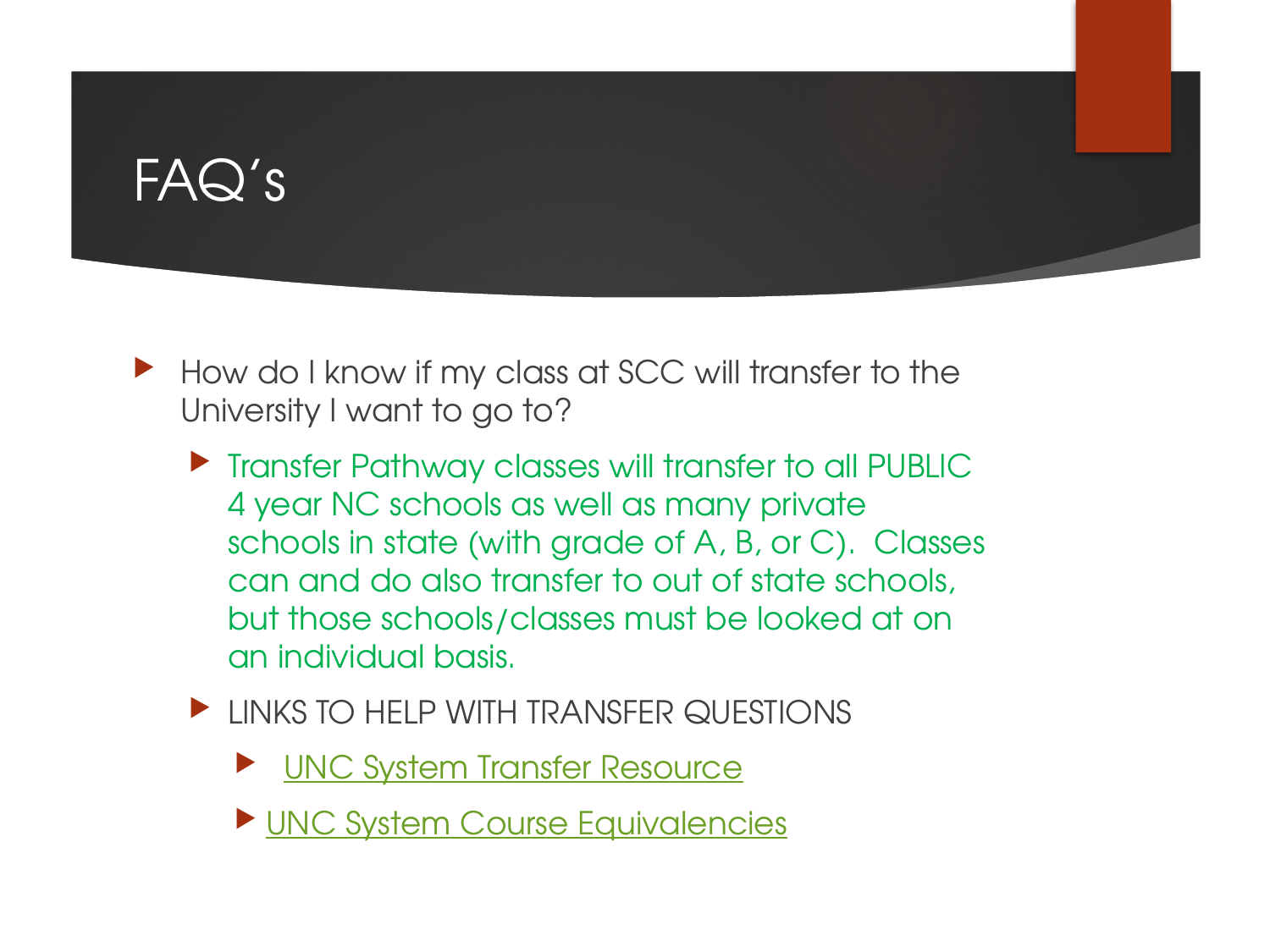

# FAQ’s
How do I know if my class at SCC will transfer to the University I want to go to?
Transfer Pathway classes will transfer to all PUBLIC 4 year NC schools as well as many private schools in state (with grade of A, B, or C).  Classes can and do also transfer to out of state schools, but those schools/classes must be looked at on an individual basis.
LINKS TO HELP WITH TRANSFER QUESTIONS
  UNC System Transfer Resource
UNC System Course Equivalencies